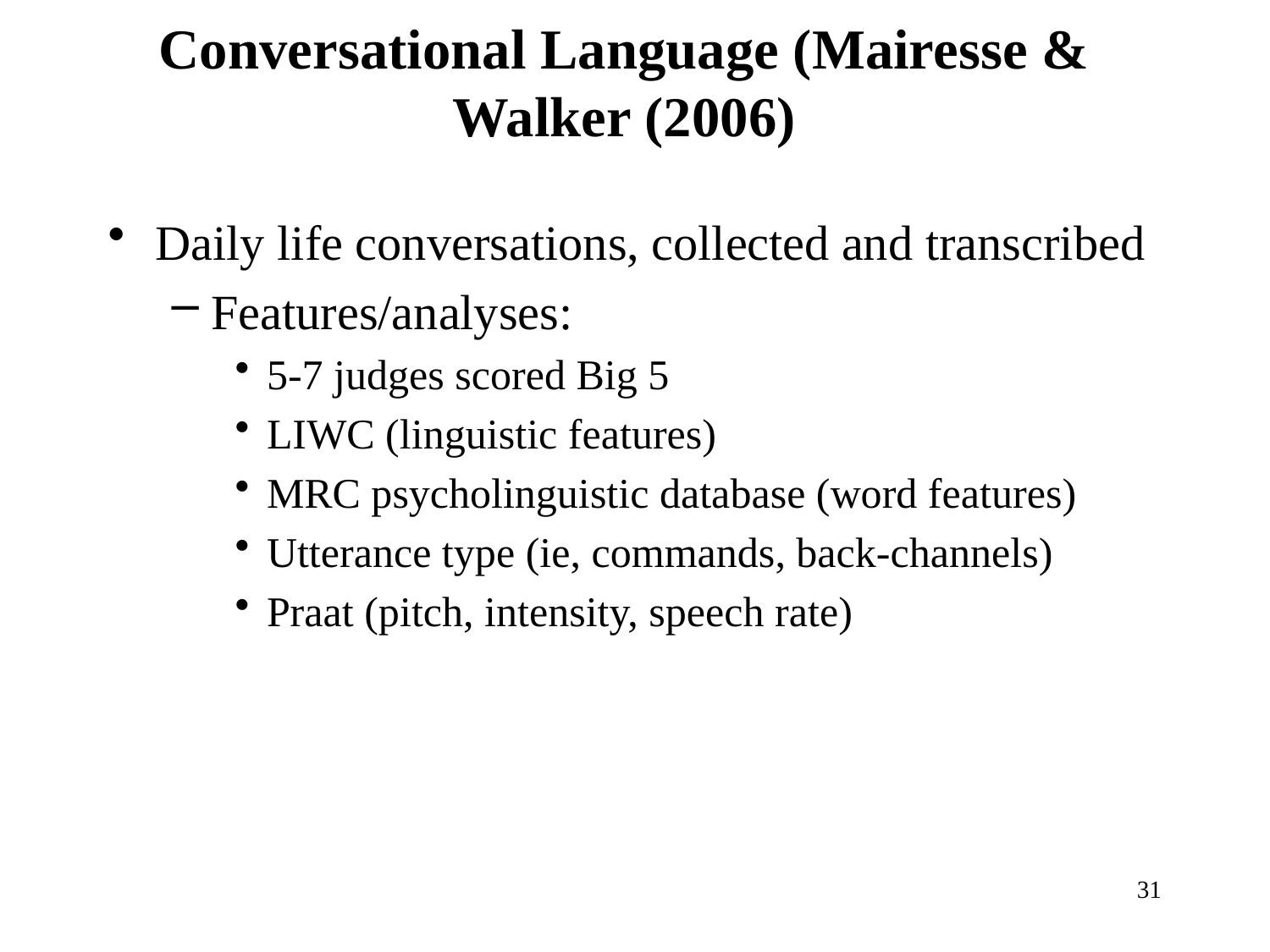

# Conversational Language (Mairesse & Walker (2006)
Daily life conversations, collected and transcribed
Features/analyses:
5-7 judges scored Big 5
LIWC (linguistic features)
MRC psycholinguistic database (word features)
Utterance type (ie, commands, back-channels)
Praat (pitch, intensity, speech rate)
31